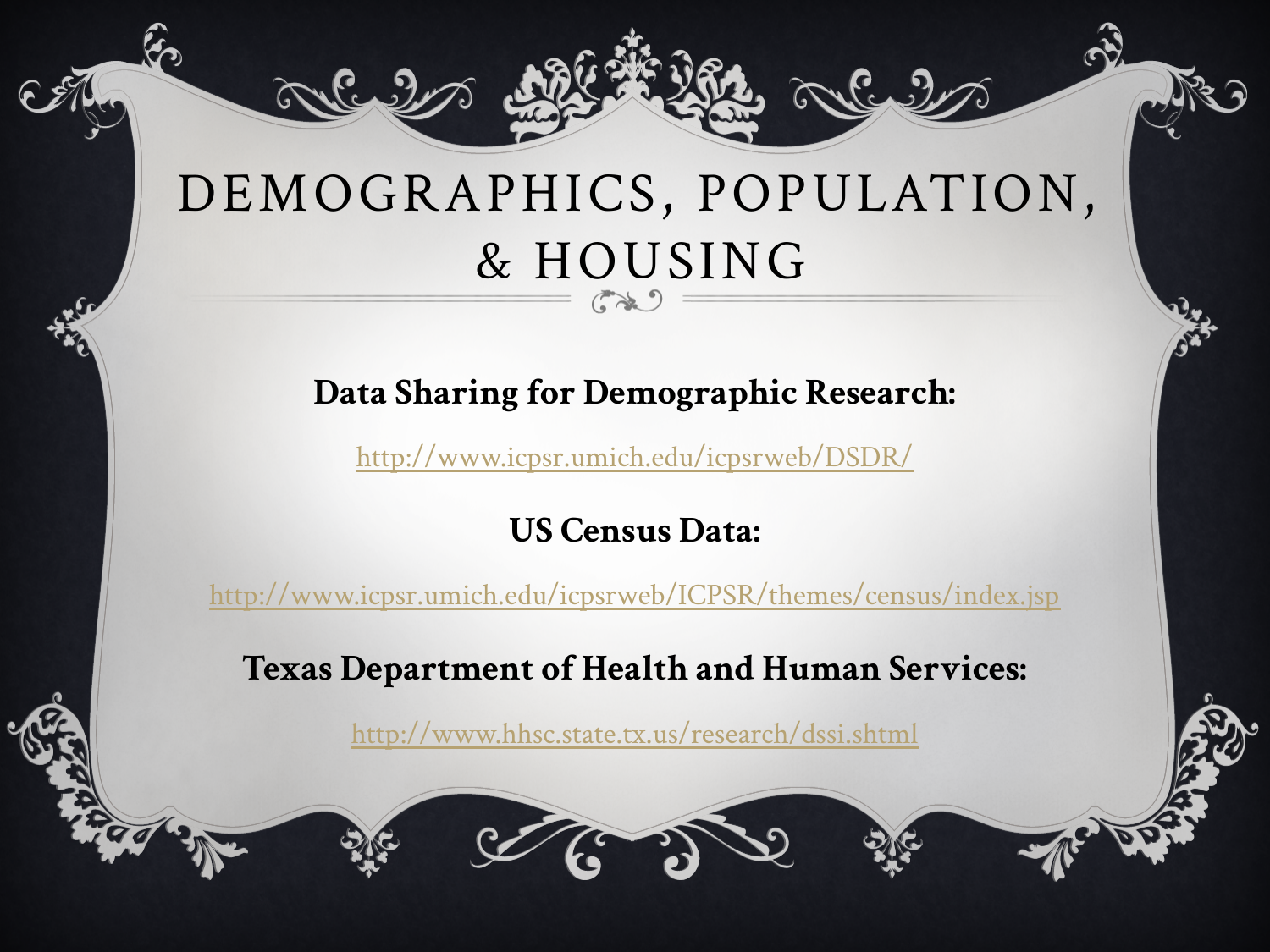

# Demographics, Population, & Housing
Data Sharing for Demographic Research:
http://www.icpsr.umich.edu/icpsrweb/DSDR/
US Census Data:
http://www.icpsr.umich.edu/icpsrweb/ICPSR/themes/census/index.jsp
Texas Department of Health and Human Services:
http://www.hhsc.state.tx.us/research/dssi.shtml